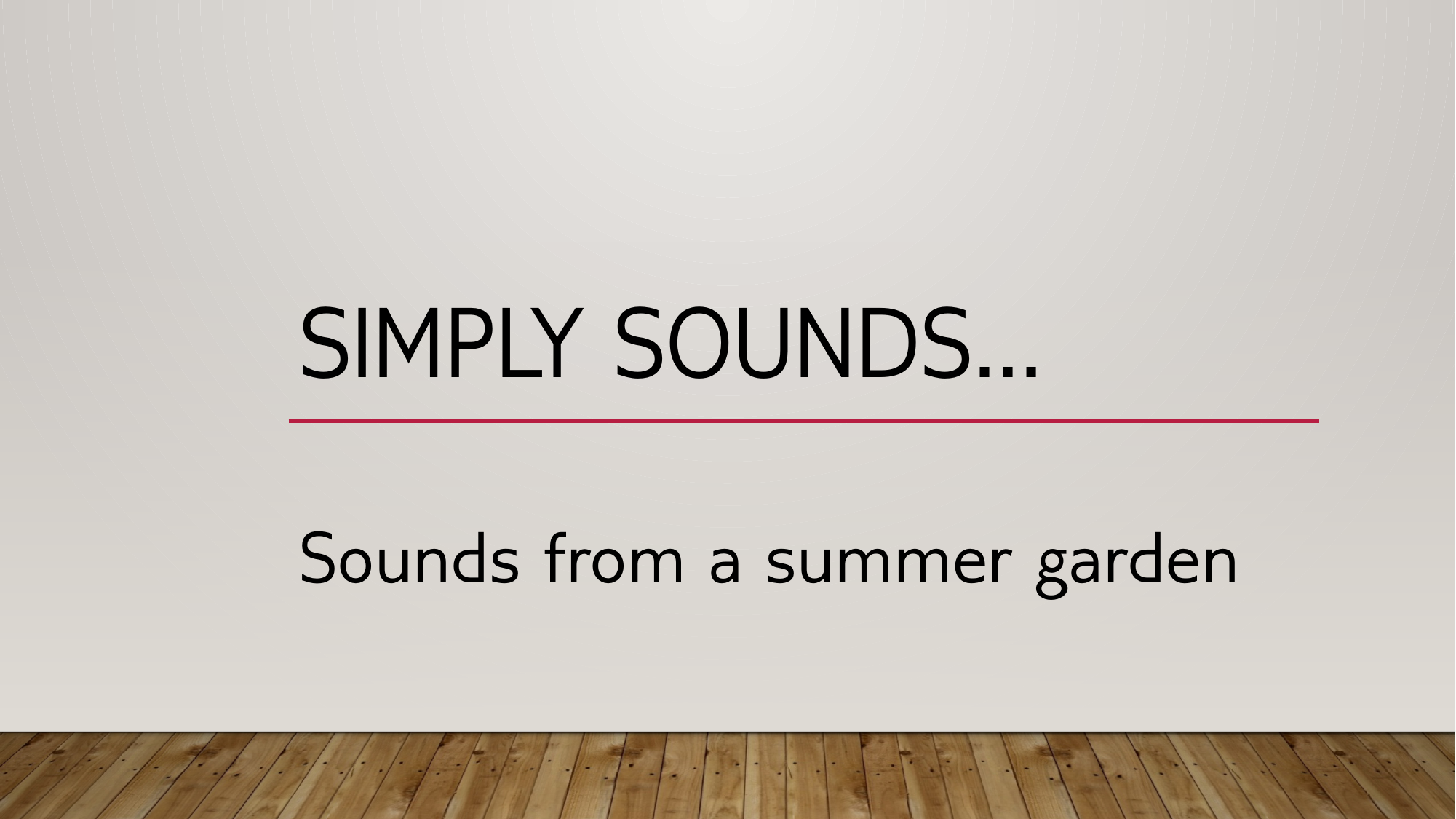

# Simply sounds…
Sounds from a summer garden